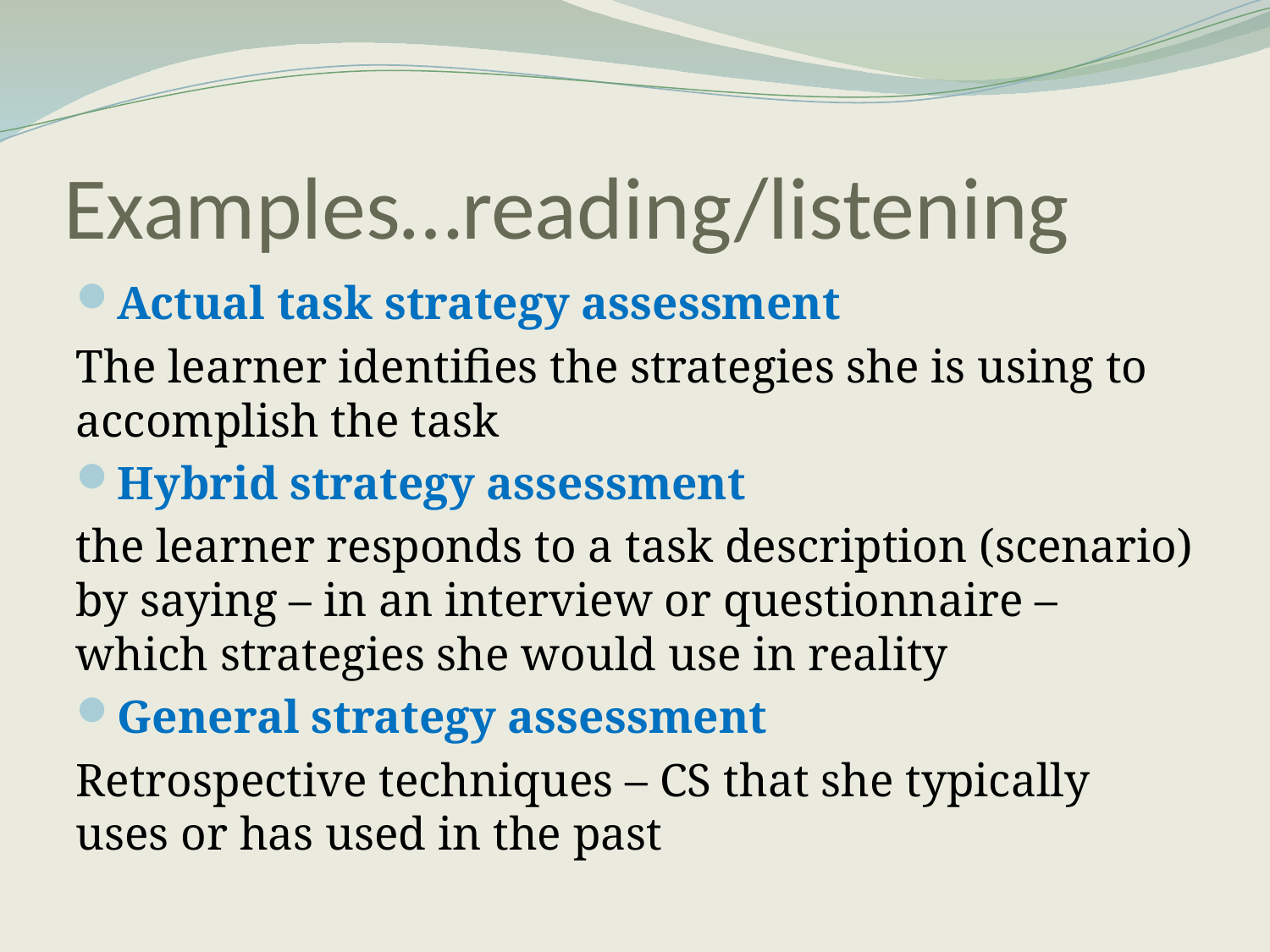

# Examples…reading/listening
Actual task strategy assessment
The learner identifies the strategies she is using to accomplish the task
Hybrid strategy assessment
the learner responds to a task description (scenario) by saying – in an interview or questionnaire – which strategies she would use in reality
General strategy assessment
Retrospective techniques – CS that she typically uses or has used in the past